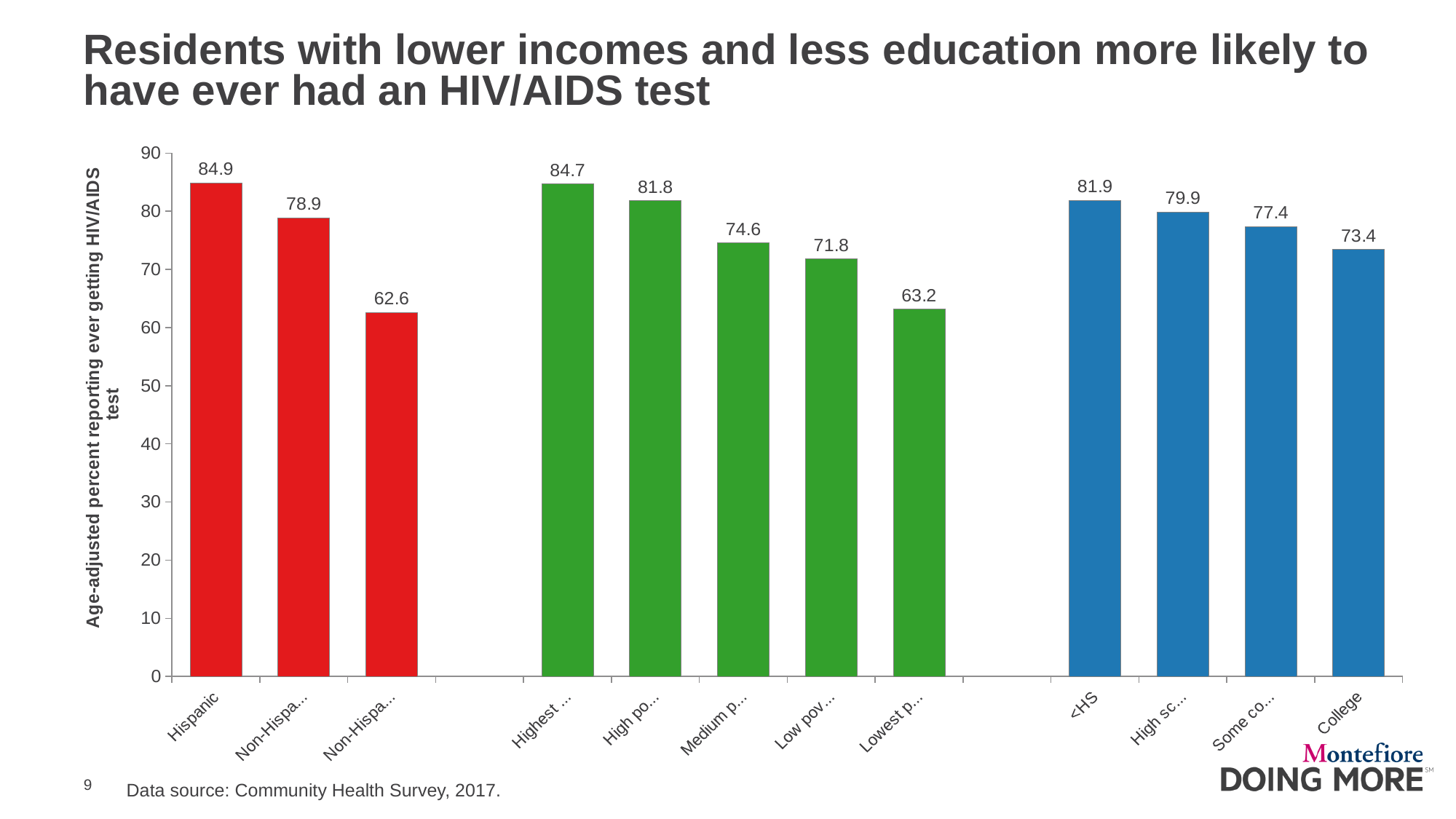

# Residents with lower incomes and less education more likely to have ever had an HIV/AIDS test

### Chart

| Category | Series 1 |
|---|---|
| Hispanic | 84.9 |
| Non-Hispanic black | 78.9 |
| Non-Hispanic white* | 62.599999999999994 |
|  | None |
| Highest poverty | 84.69999999999999 |
| High poverty | 81.8 |
| Medium poverty | 74.6 |
| Low poverty | 71.80000000000001 |
| Lowest poverty* | 63.2 |
|  | None |
| <HS | 81.9 |
| High school | 79.9 |
| Some college | 77.4 |
| College | 73.4 |
Data source: Community Health Survey, 2017.